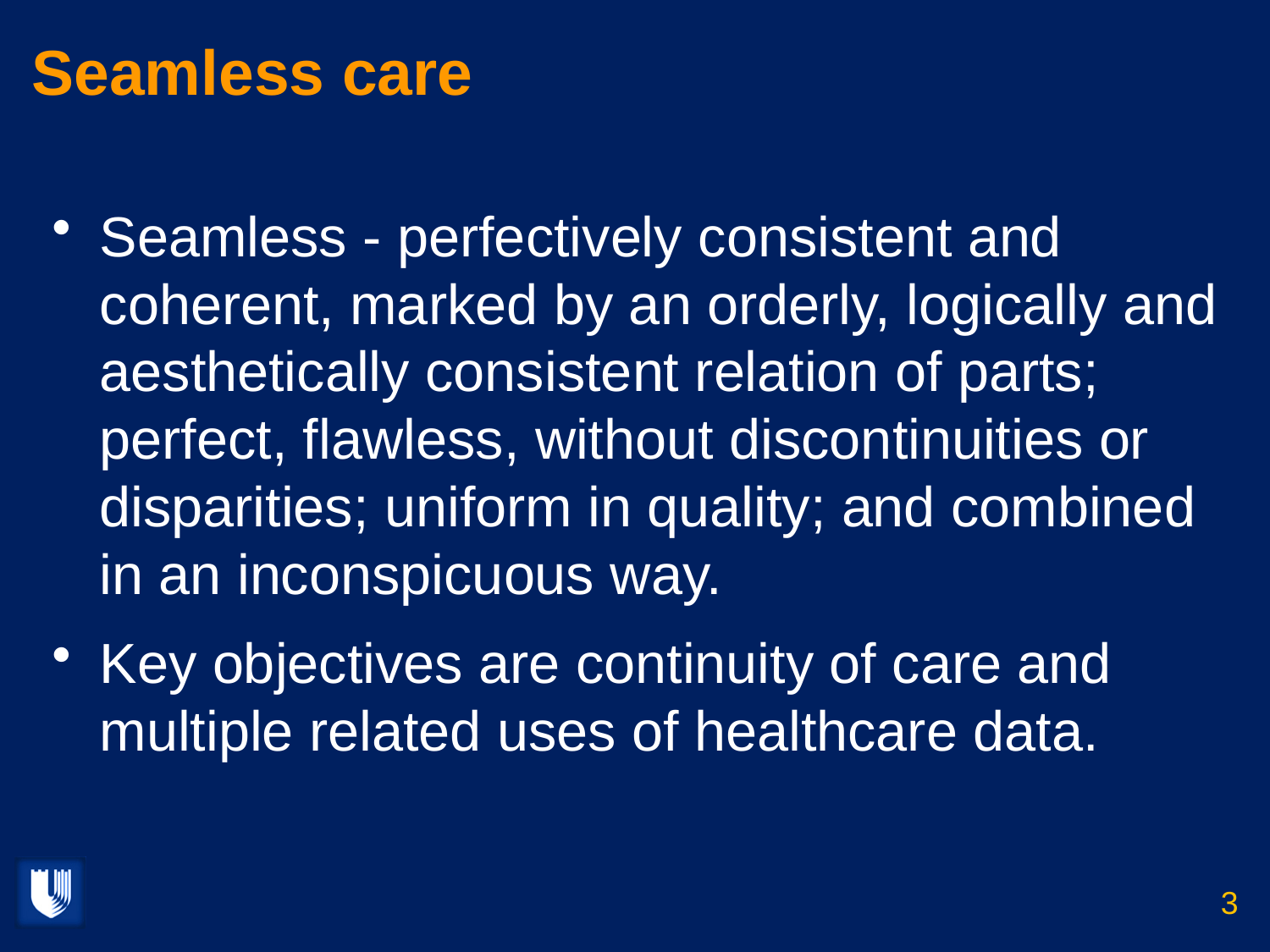

# Seamless care
Seamless - perfectively consistent and coherent, marked by an orderly, logically and aesthetically consistent relation of parts; perfect, flawless, without discontinuities or disparities; uniform in quality; and combined in an inconspicuous way.
Key objectives are continuity of care and multiple related uses of healthcare data.
3